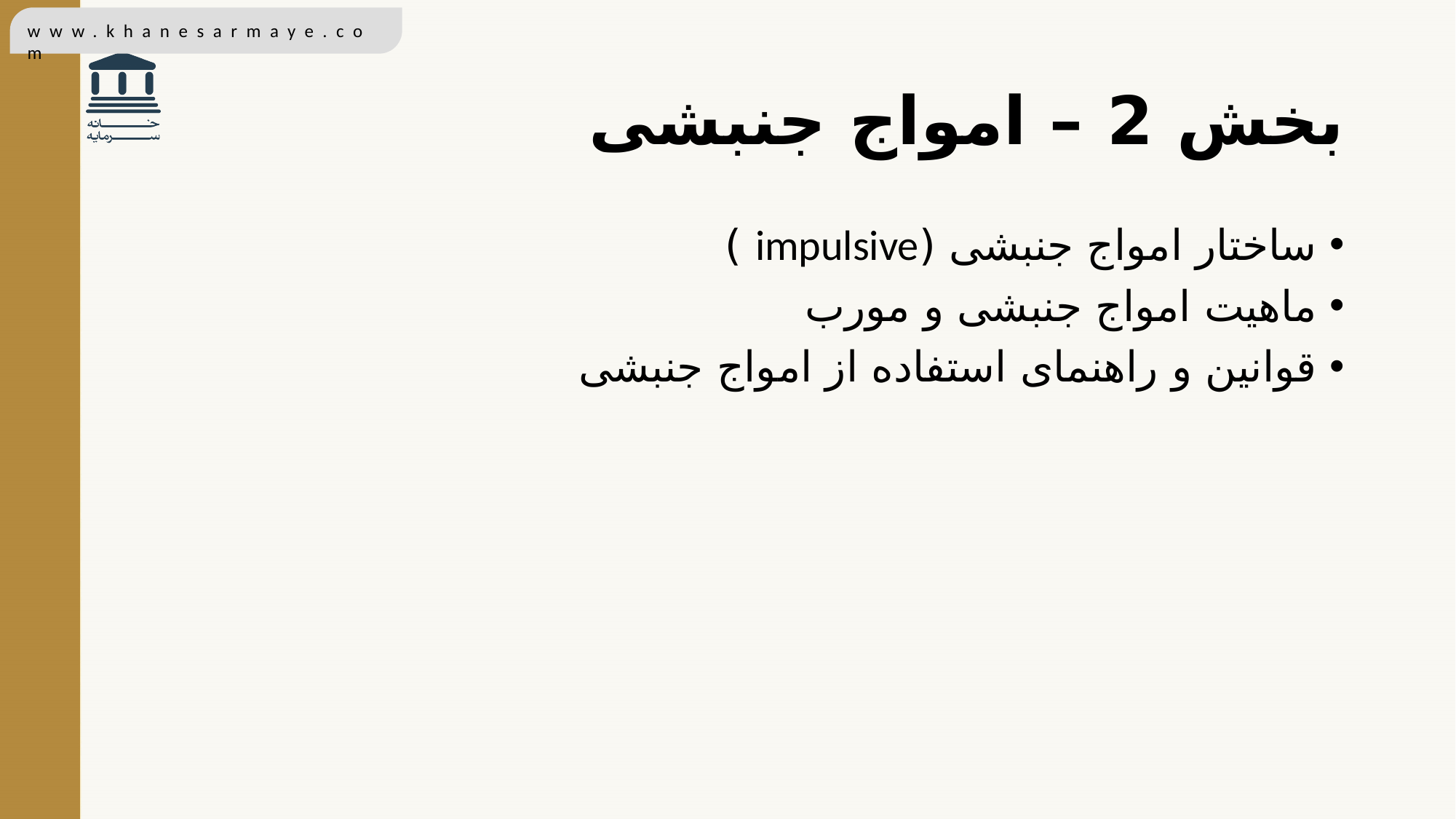

# بخش 2 – امواج جنبشی
ساختار امواج جنبشی (impulsive ‌)
ماهیت امواج جنبشی و مورب
قوانین و راهنمای استفاده از امواج جنبشی